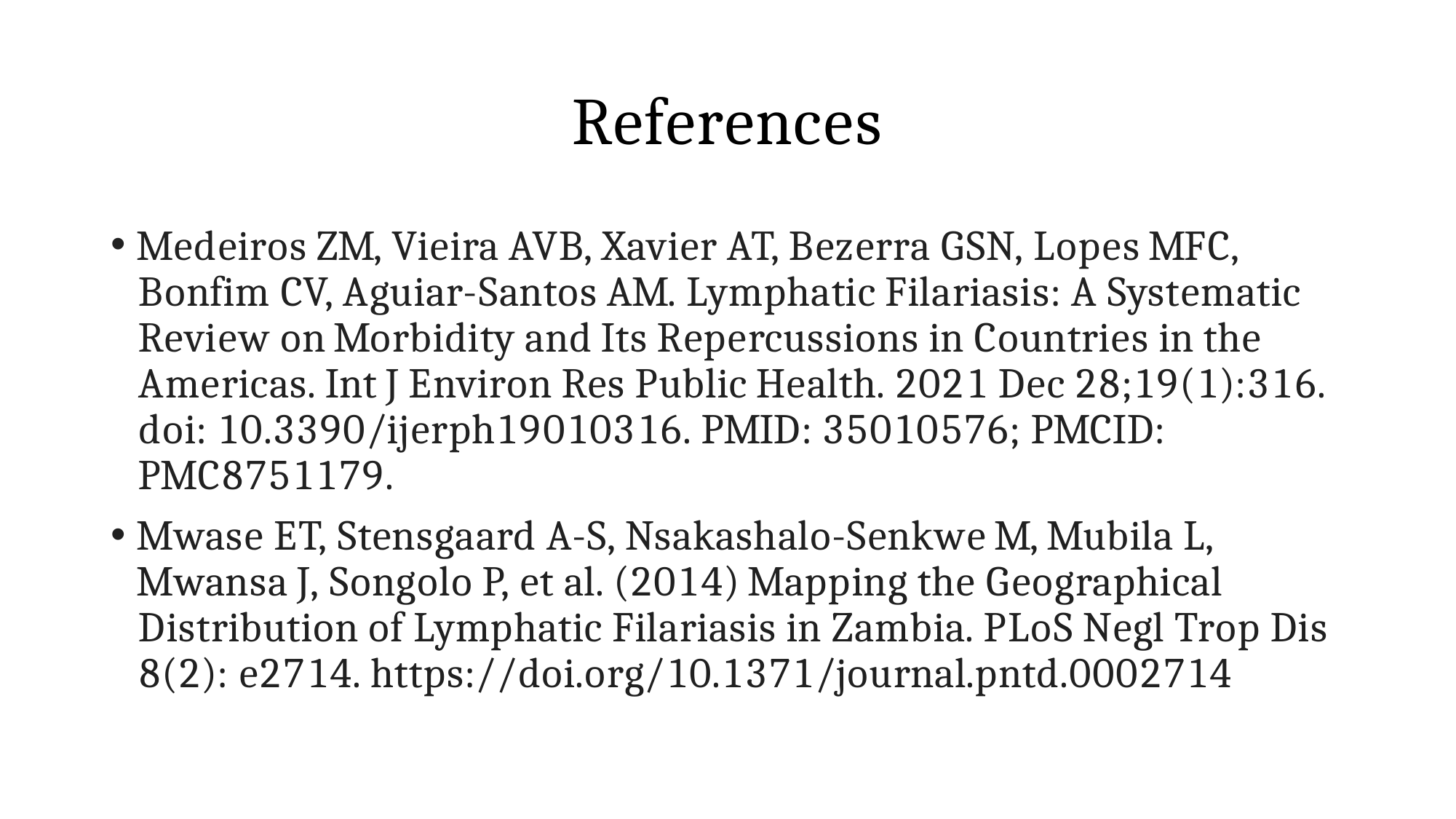

# References
Medeiros ZM, Vieira AVB, Xavier AT, Bezerra GSN, Lopes MFC, Bonfim CV, Aguiar-Santos AM. Lymphatic Filariasis: A Systematic Review on Morbidity and Its Repercussions in Countries in the Americas. Int J Environ Res Public Health. 2021 Dec 28;19(1):316. doi: 10.3390/ijerph19010316. PMID: 35010576; PMCID: PMC8751179.
Mwase ET, Stensgaard A-S, Nsakashalo-Senkwe M, Mubila L, Mwansa J, Songolo P, et al. (2014) Mapping the Geographical Distribution of Lymphatic Filariasis in Zambia. PLoS Negl Trop Dis 8(2): e2714. https://doi.org/10.1371/journal.pntd.0002714